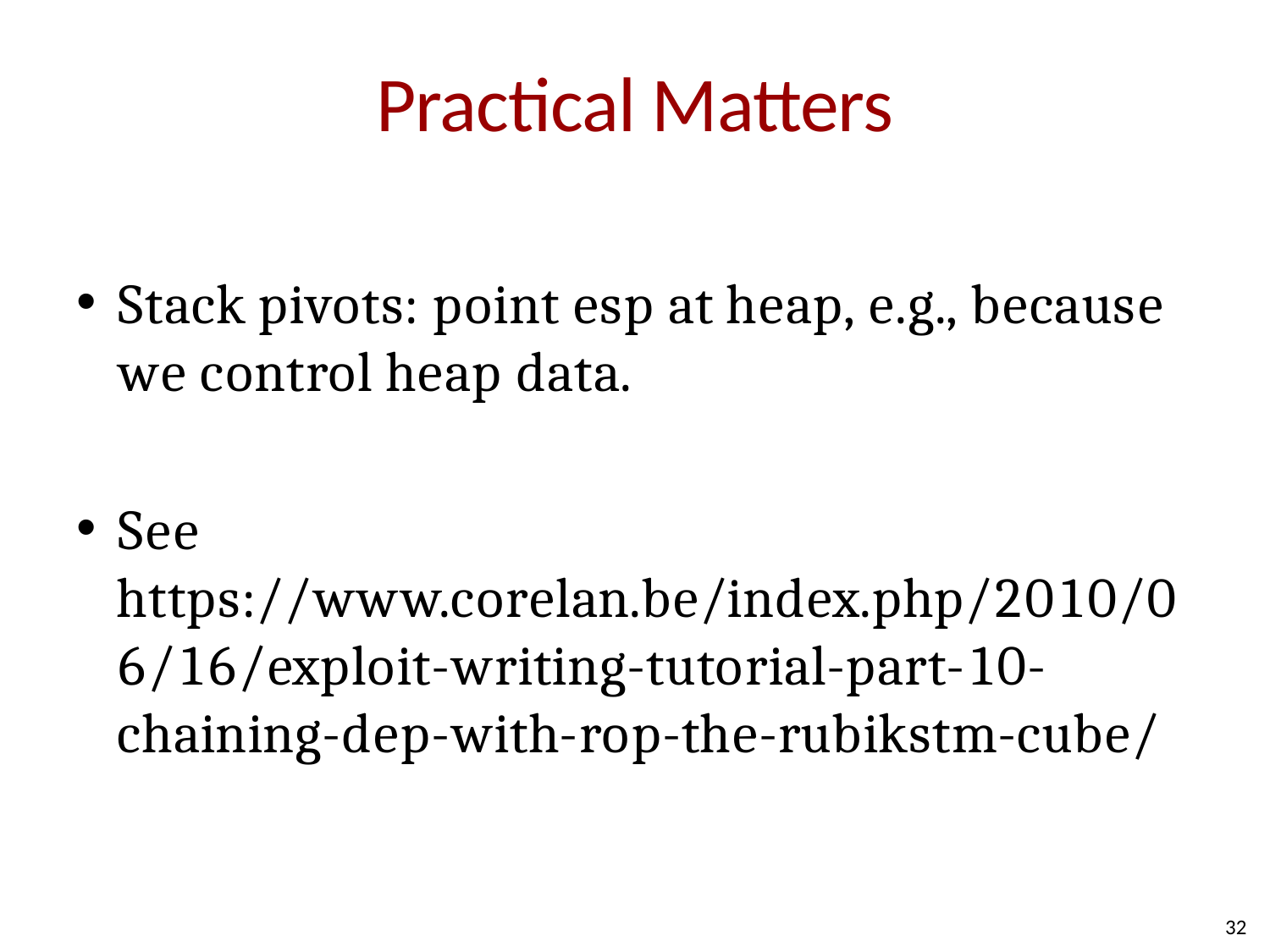

# Practical Matters

Stack pivots: point esp at heap, e.g., because we control heap data.

See https://www.corelan.be/index.php/2010/06/16/exploit-writing-tutorial-part-10-chaining-dep-with-rop-the-rubikstm-cube/
32